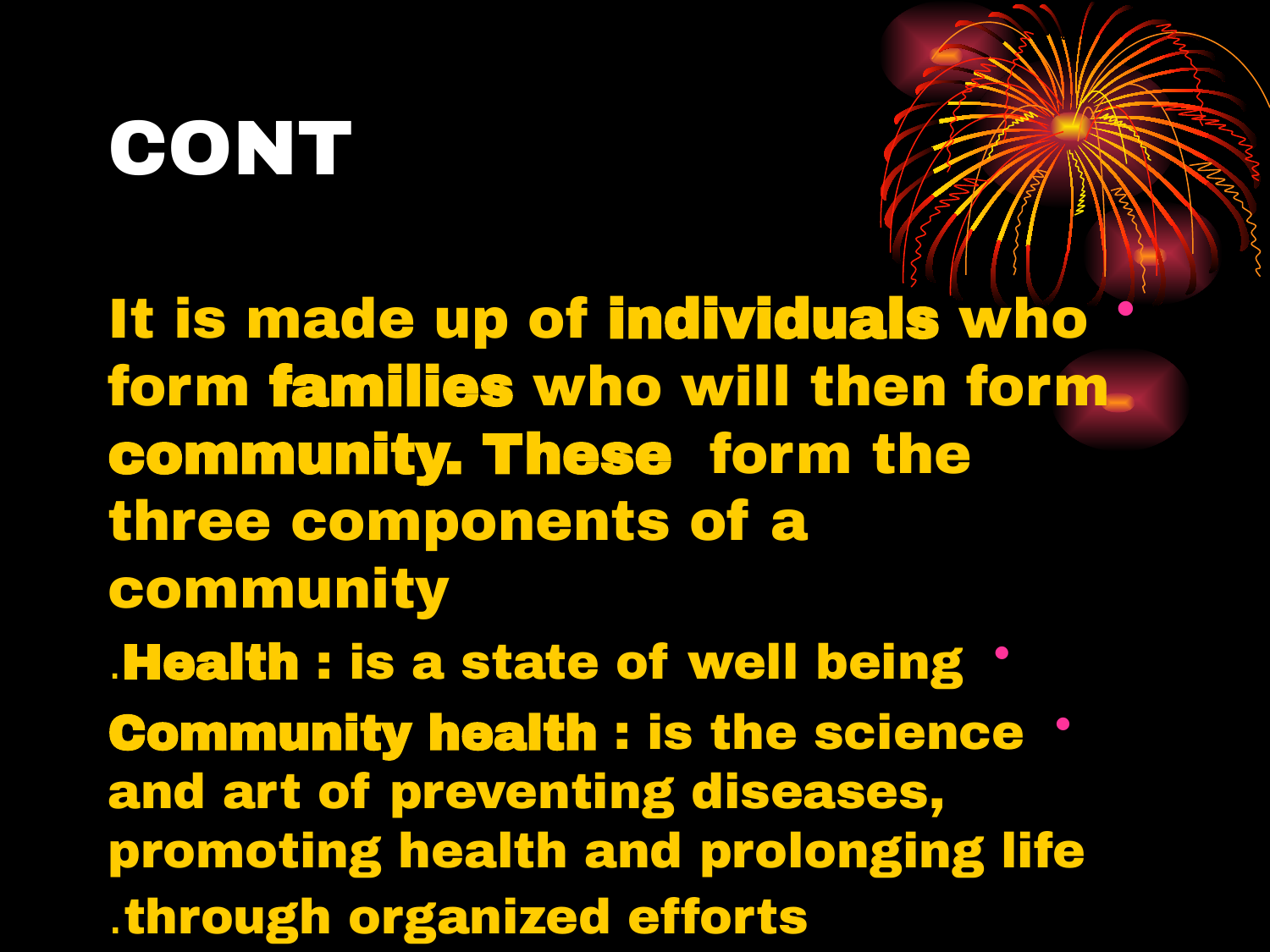

# CONT
It is made up of individuals who form families who will then form community. These  form the three components of a community
Health : is a state of well being.
Community health : is the science and art of preventing diseases, promoting health and prolonging life through organized efforts.